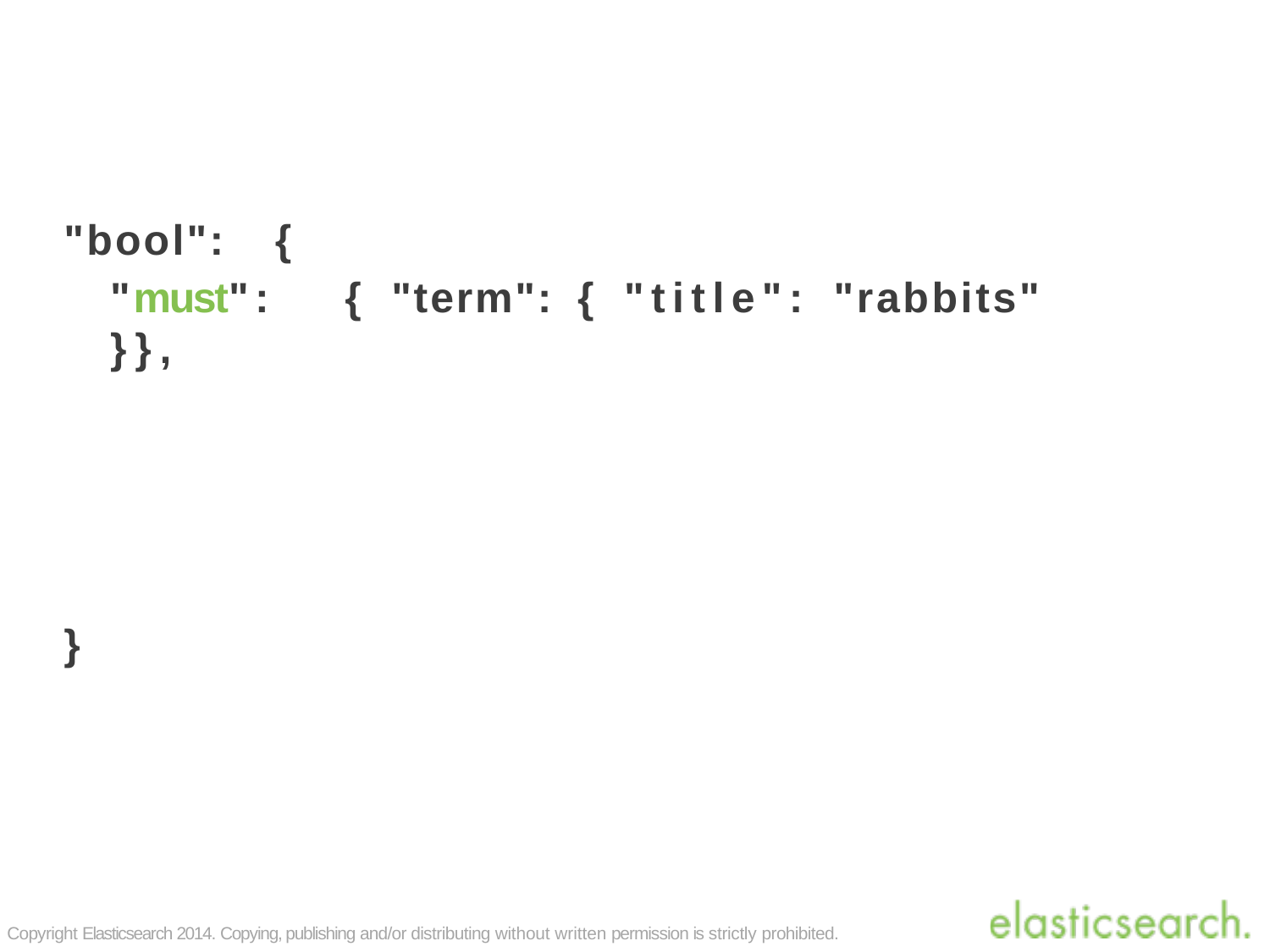

"bool":	{
"must":	{	"term":	{	"title":	"rabbits"	}},
}
Copyright Elasticsearch 2014. Copying, publishing and/or distributing without written permission is strictly prohibited.